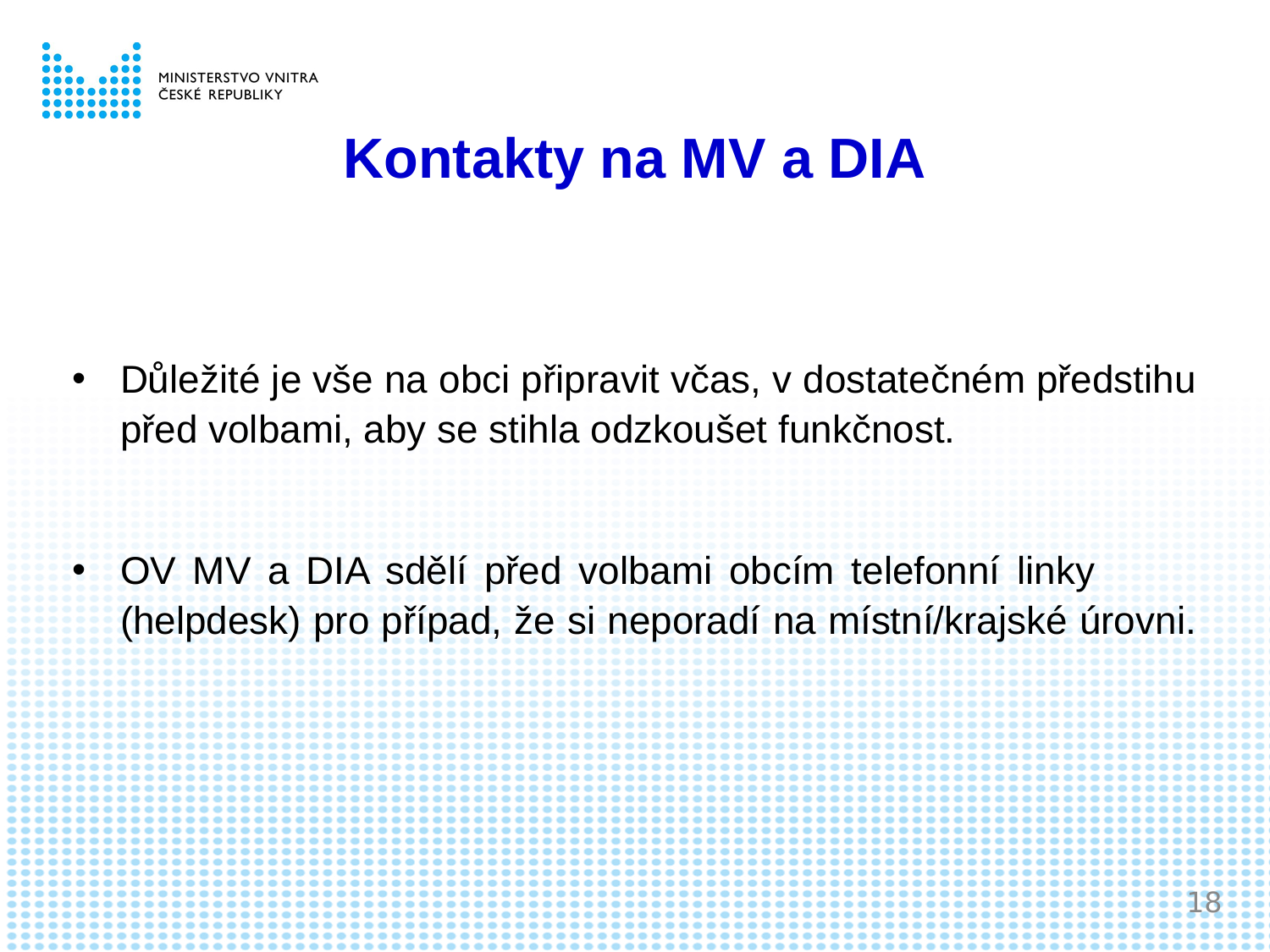

# Kontakty na MV a DIA

Důležité je vše na obci připravit včas, v dostatečném předstihu před volbami, aby se stihla odzkoušet funkčnost.

OV MV a DIA sdělí před volbami obcím telefonní linky       (helpdesk) pro případ, že si neporadí na místní/krajské úrovni.

18